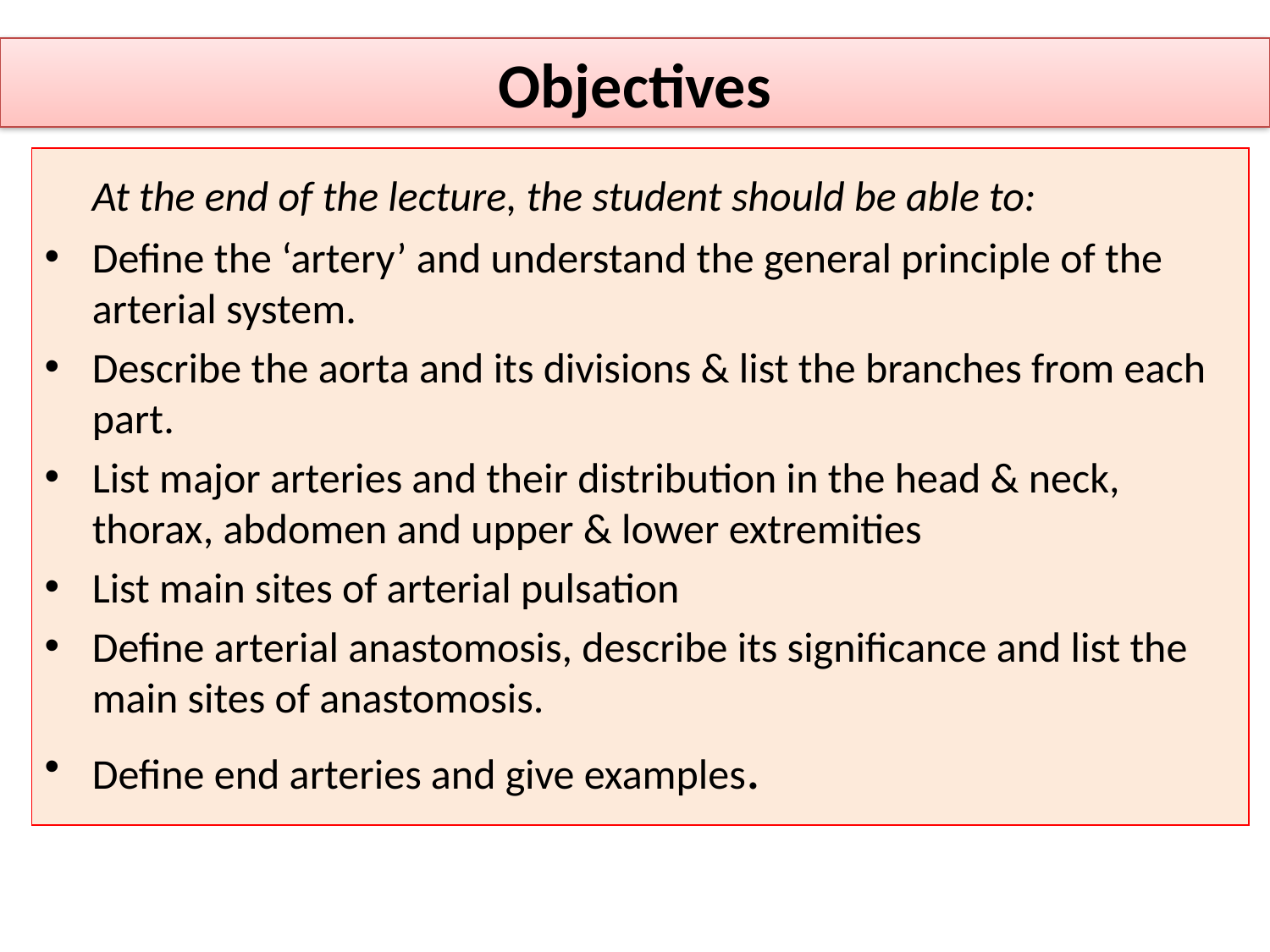

# Objectives
	At the end of the lecture, the student should be able to:
Define the ‘artery’ and understand the general principle of the arterial system.
Describe the aorta and its divisions & list the branches from each part.
List major arteries and their distribution in the head & neck, thorax, abdomen and upper & lower extremities
List main sites of arterial pulsation
Define arterial anastomosis, describe its significance and list the main sites of anastomosis.
Define end arteries and give examples.